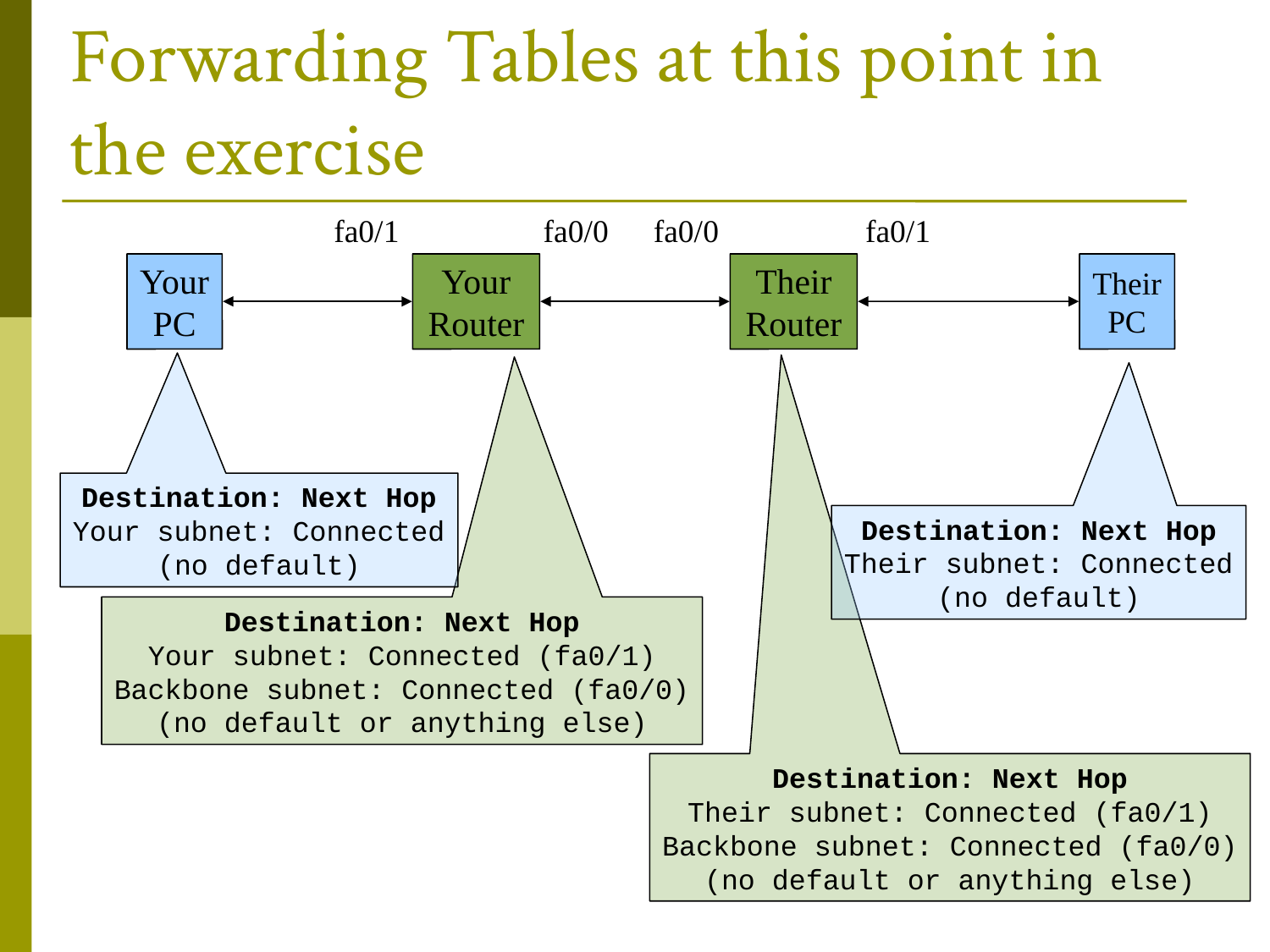

Forwarding Tables at this point in the exercise
fa0/1
fa0/0
fa0/0
fa0/1

Your
PC

Your
Router

Their
Router

Their
PC

Destination: Next Hop
Your subnet: Connected
(no default)

Destination: Next Hop
Their subnet: Connected (fa0/1)
Backbone subnet: Connected (fa0/0)
(no default or anything else)

Destination: Next Hop
Your subnet: Connected (fa0/1)
Backbone subnet: Connected (fa0/0)
(no default or anything else)

Destination: Next Hop
Their subnet: Connected
(no default)